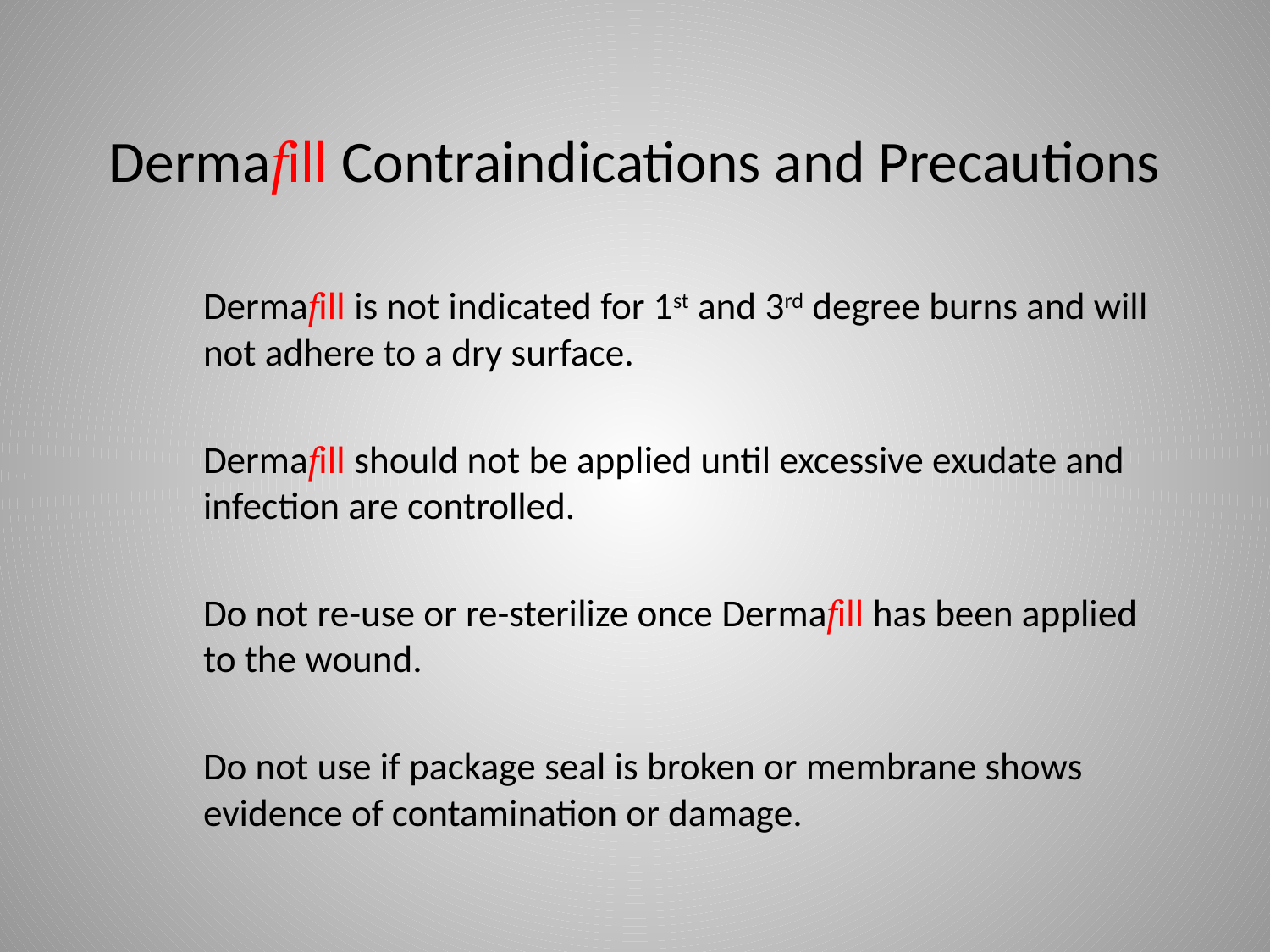

# Dermafill Contraindications and Precautions
Dermafill is not indicated for 1st and 3rd degree burns and will not adhere to a dry surface.

Dermafill should not be applied until excessive exudate and infection are controlled.

Do not re-use or re-sterilize once Dermafill has been applied to the wound.

Do not use if package seal is broken or membrane shows evidence of contamination or damage.